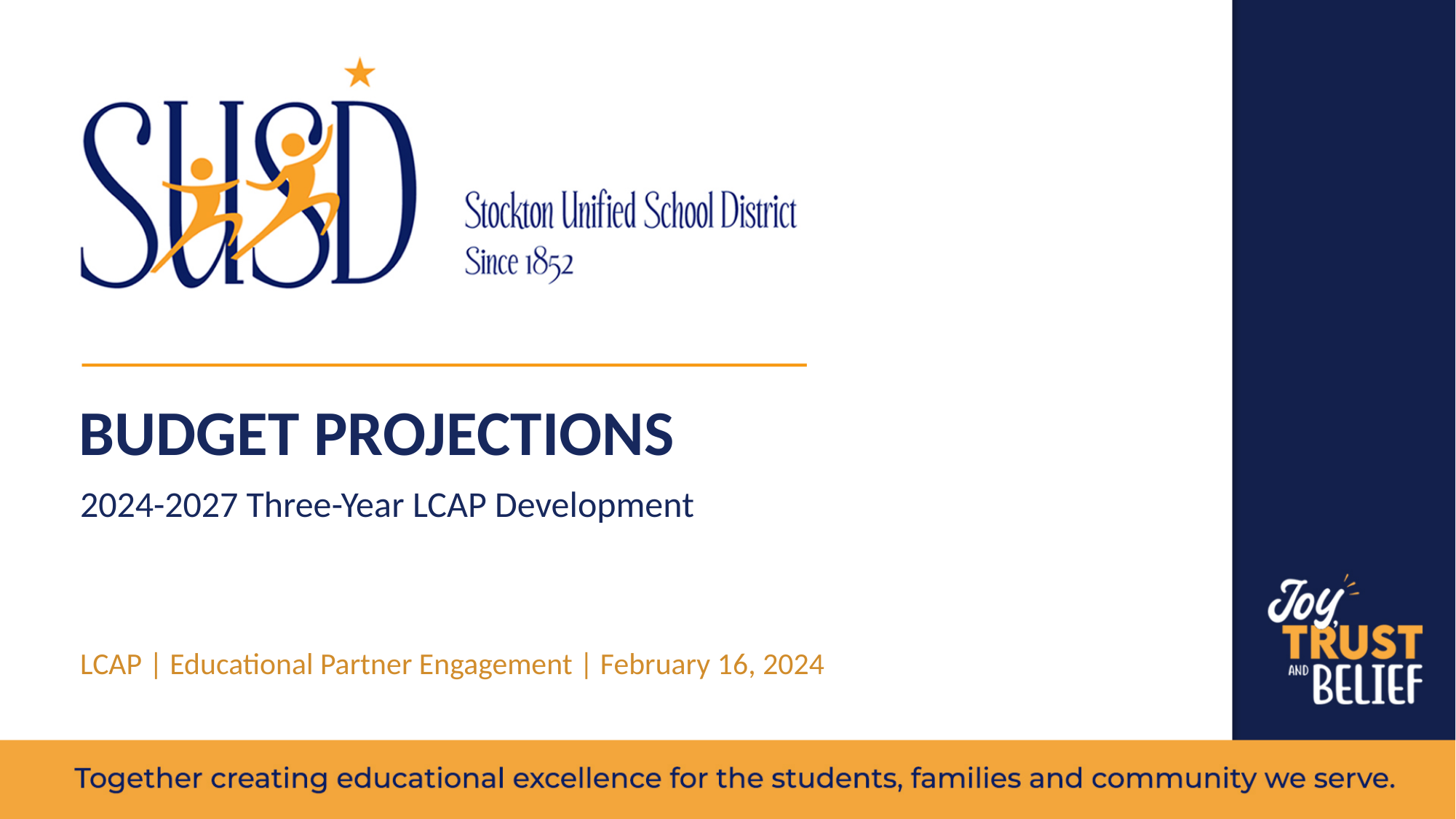

# BUDGET PROJECTIONS
2024-2027 Three-Year LCAP Development
LCAP | Educational Partner Engagement | February 16, 2024